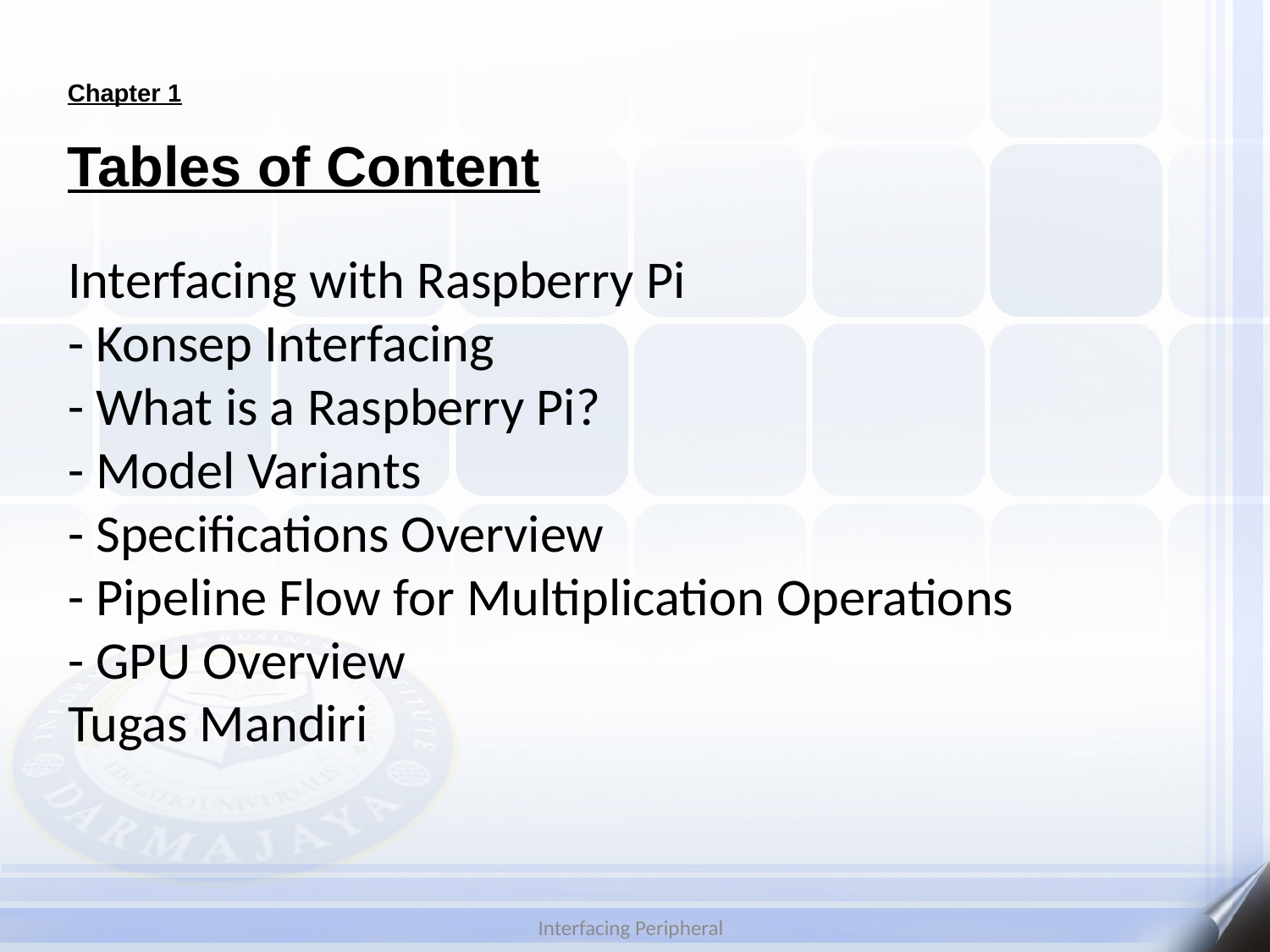

Chapter 1
# Tables of Content
Interfacing with Raspberry Pi
- Konsep Interfacing
- What is a Raspberry Pi?
- Model Variants
- Specifications Overview
- Pipeline Flow for Multiplication Operations
- GPU Overview
Tugas Mandiri

Interfacing Peripheral